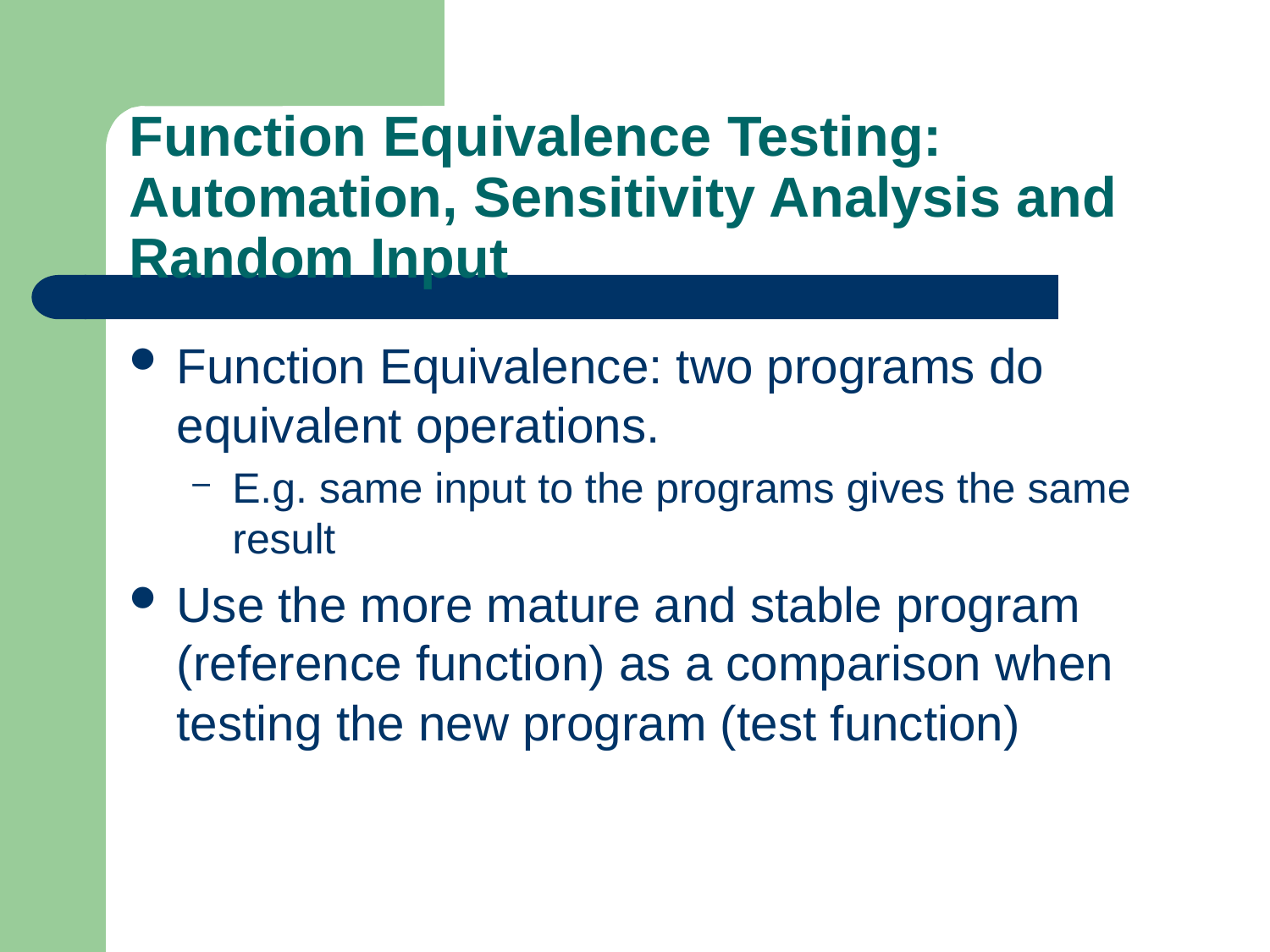

# Function Equivalence Testing: Automation, Sensitivity Analysis and Random Input
Function Equivalence: two programs do equivalent operations.
E.g. same input to the programs gives the same result
Use the more mature and stable program (reference function) as a comparison when testing the new program (test function)